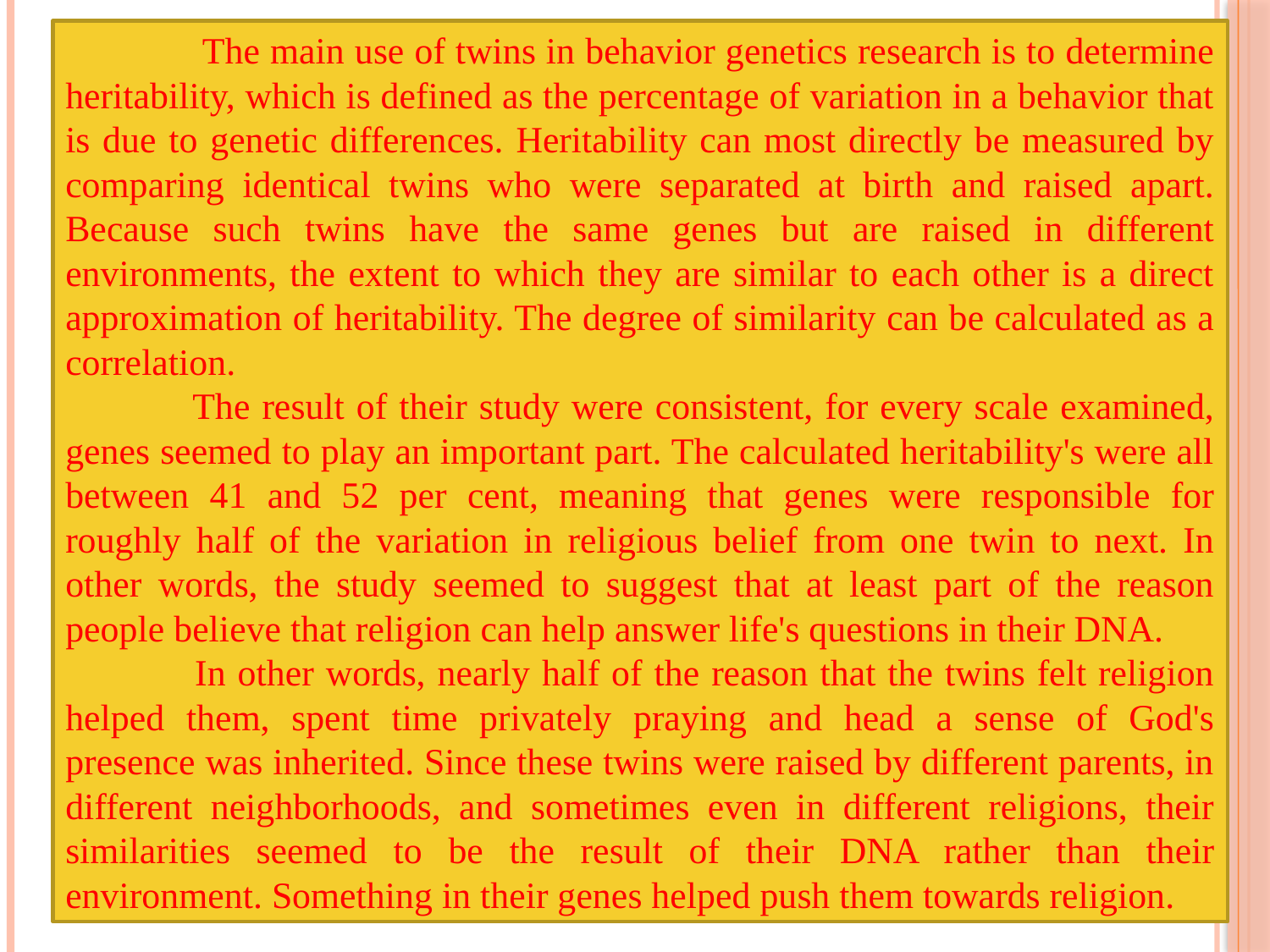

The main use of twins in behavior genetics research is to determine heritability, which is defined as the percentage of variation in a behavior that is due to genetic differences. Heritability can most directly be measured by comparing identical twins who were separated at birth and raised apart. Because such twins have the same genes but are raised in different environments, the extent to which they are similar to each other is a direct approximation of heritability. The degree of similarity can be calculated as a correlation.
	The result of their study were consistent, for every scale examined, genes seemed to play an important part. The calculated heritability's were all between 41 and 52 per cent, meaning that genes were responsible for roughly half of the variation in religious belief from one twin to next. In other words, the study seemed to suggest that at least part of the reason people believe that religion can help answer life's questions in their DNA.
 	In other words, nearly half of the reason that the twins felt religion helped them, spent time privately praying and head a sense of God's presence was inherited. Since these twins were raised by different parents, in different neighborhoods, and sometimes even in different religions, their similarities seemed to be the result of their DNA rather than their environment. Something in their genes helped push them towards religion.